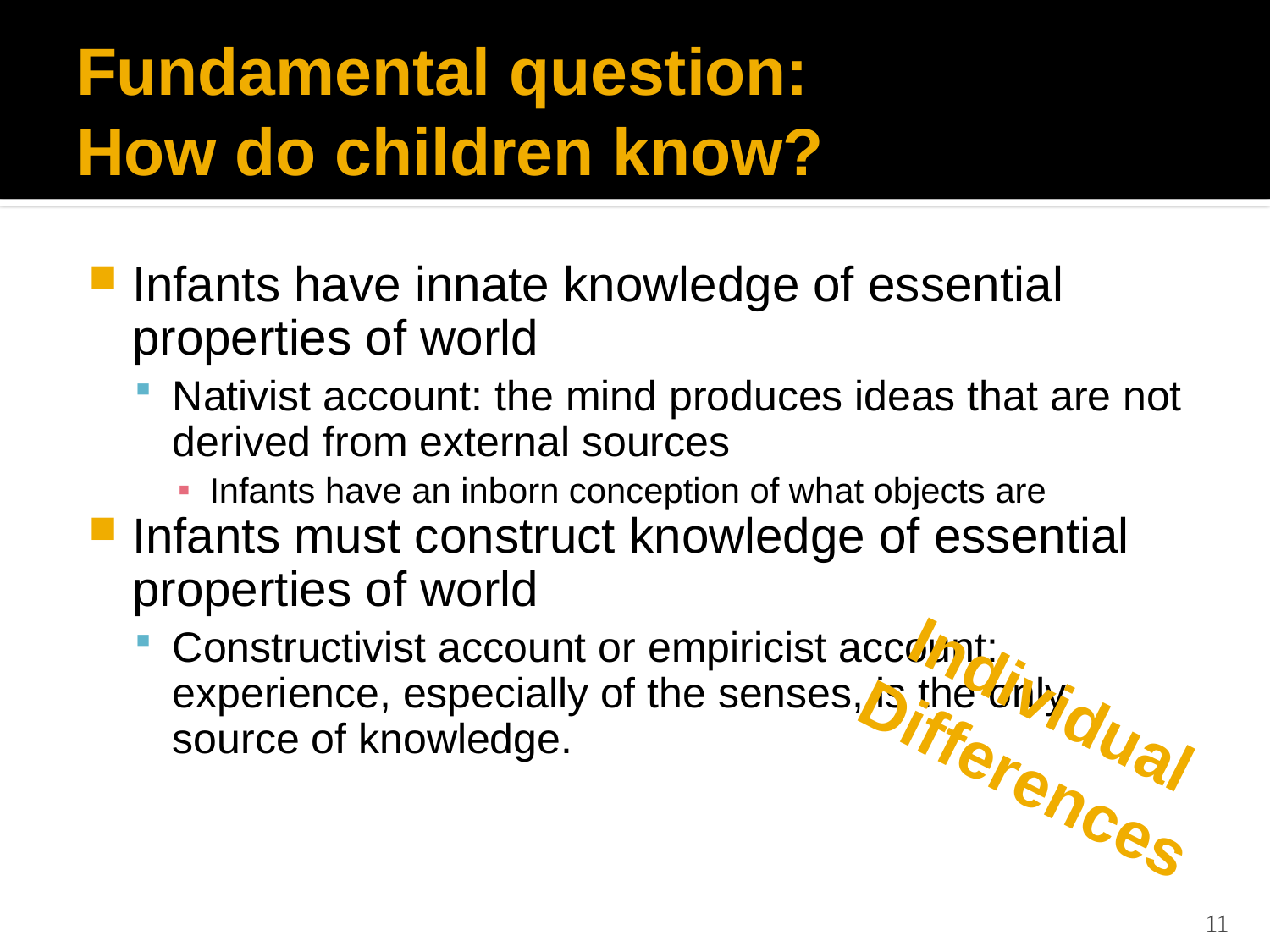

# Fundamental question: How do children know?
Infants have innate knowledge of essential properties of world
Nativist account: the mind produces ideas that are not derived from external sources
Infants have an inborn conception of what objects are
Infants must construct knowledge of essential properties of world
Constructivist account or empiricist account:  experience, especially of the senses, is the only source of knowledge.

Individual
Differences
11